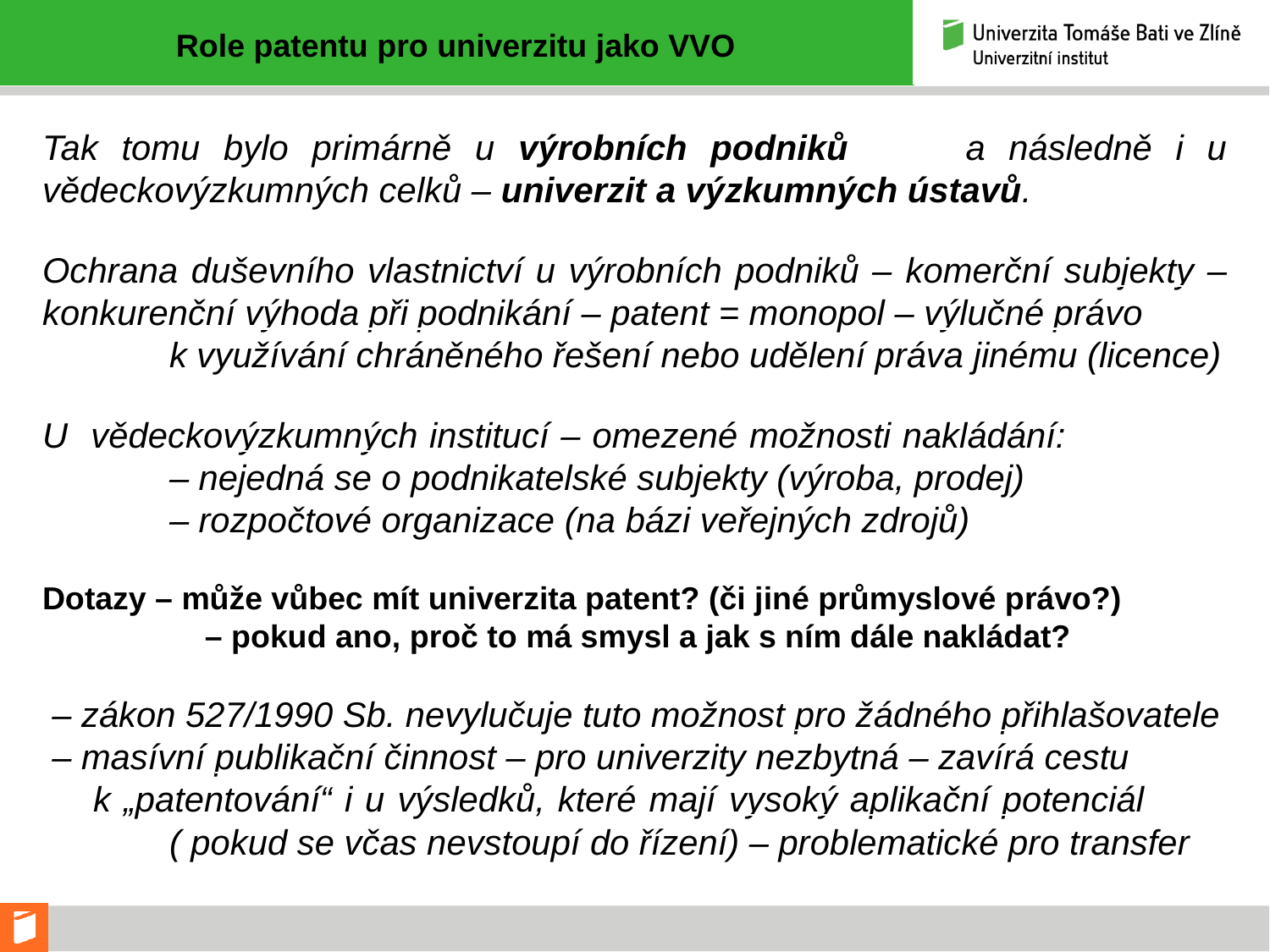

Role patentu pro univerzitu jako VVO
Tak tomu bylo primárně u výrobních podniků     a následně i u vědeckovýzkumných celků – univerzit a výzkumných ústavů.

Ochrana duševního vlastnictví u výrobních podniků – komerční subjekty – konkurenční výhoda při podnikání – patent = monopol – výlučné právo
	k využívání chráněného řešení nebo udělení práva jinému (licence)

U  vědeckovýzkumných institucí – omezené možnosti nakládání:               	– nejedná se o podnikatelské subjekty (výroba, prodej)
 	– rozpočtové organizace (na bázi veřejných zdrojů)

Dotazy – může vůbec mít univerzita patent? (či jiné průmyslové právo?)
	    – pokud ano, proč to má smysl a jak s ním dále nakládat?

 – zákon 527/1990 Sb. nevylučuje tuto možnost pro žádného přihlašovatele
 – masívní publikační činnost – pro univerzity nezbytná – zavírá cestu
    k „patentování“ i u výsledků, které mají vysoký aplikační potenciál 		( pokud se včas nevstoupí do řízení) – problematické pro transfer